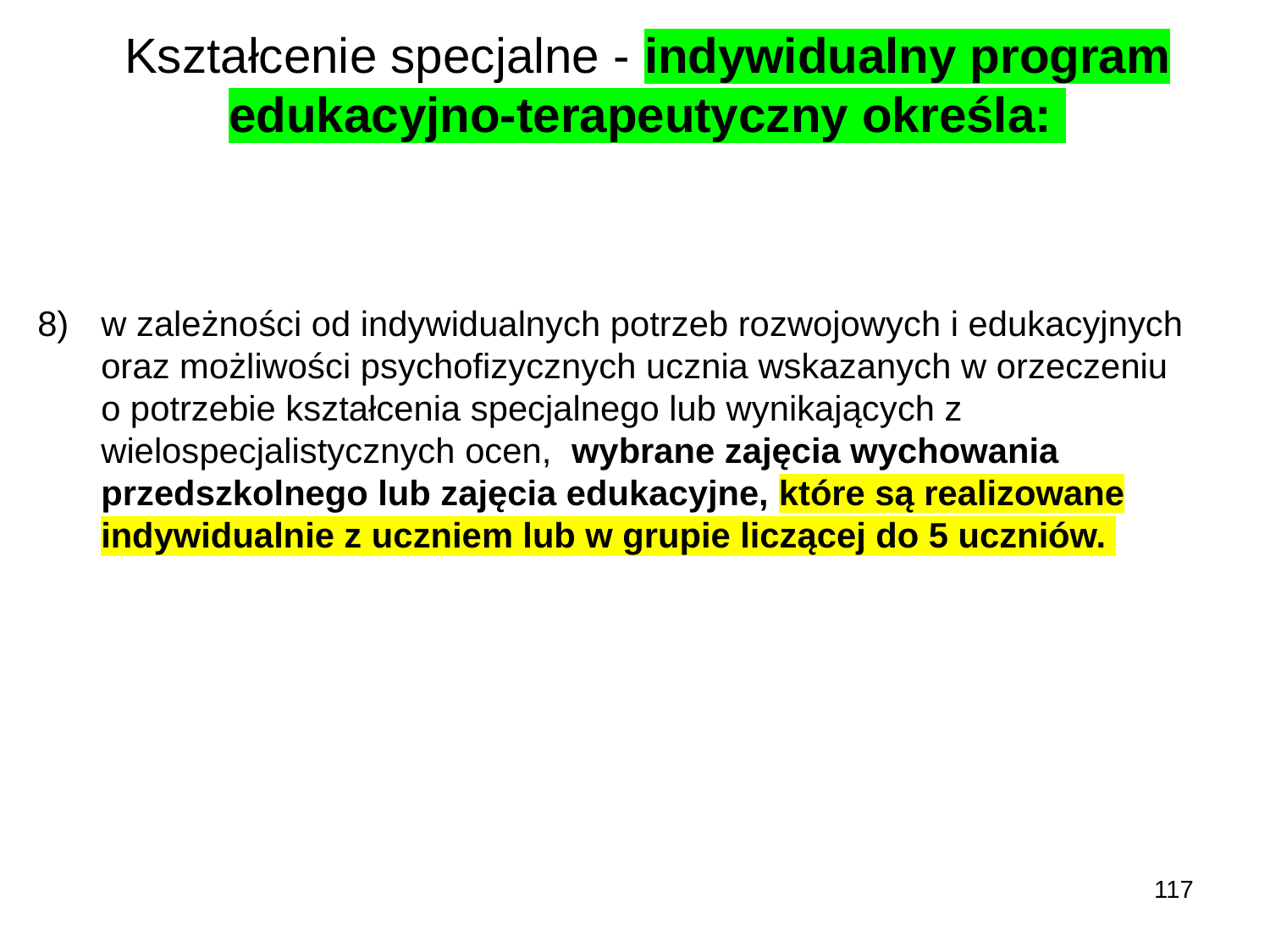

# Kształcenie specjalne - indywidualny program edukacyjno-terapeutyczny określa:

w zależności od indywidualnych potrzeb rozwojowych i edukacyjnych oraz możliwości psychofizycznych ucznia wskazanych w orzeczeniu o potrzebie kształcenia specjalnego lub wynikających z wielospecjalistycznych ocen,  wybrane zajęcia wychowania przedszkolnego lub zajęcia edukacyjne, które są realizowane indywidualnie z uczniem lub w grupie liczącej do 5 uczniów.

117